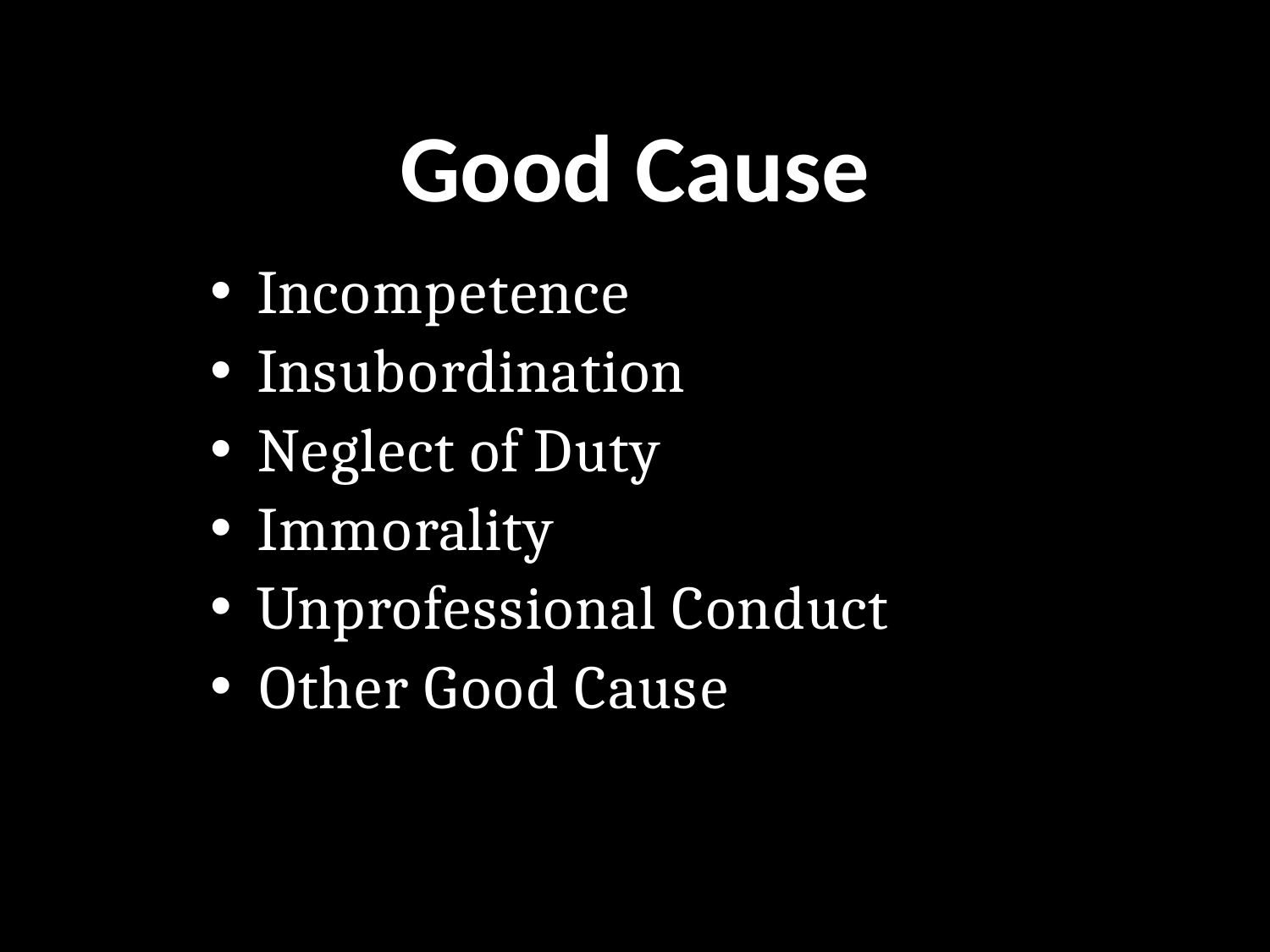

# Good Cause
Incompetence
Insubordination
Neglect of Duty
Immorality
Unprofessional Conduct
Other Good Cause